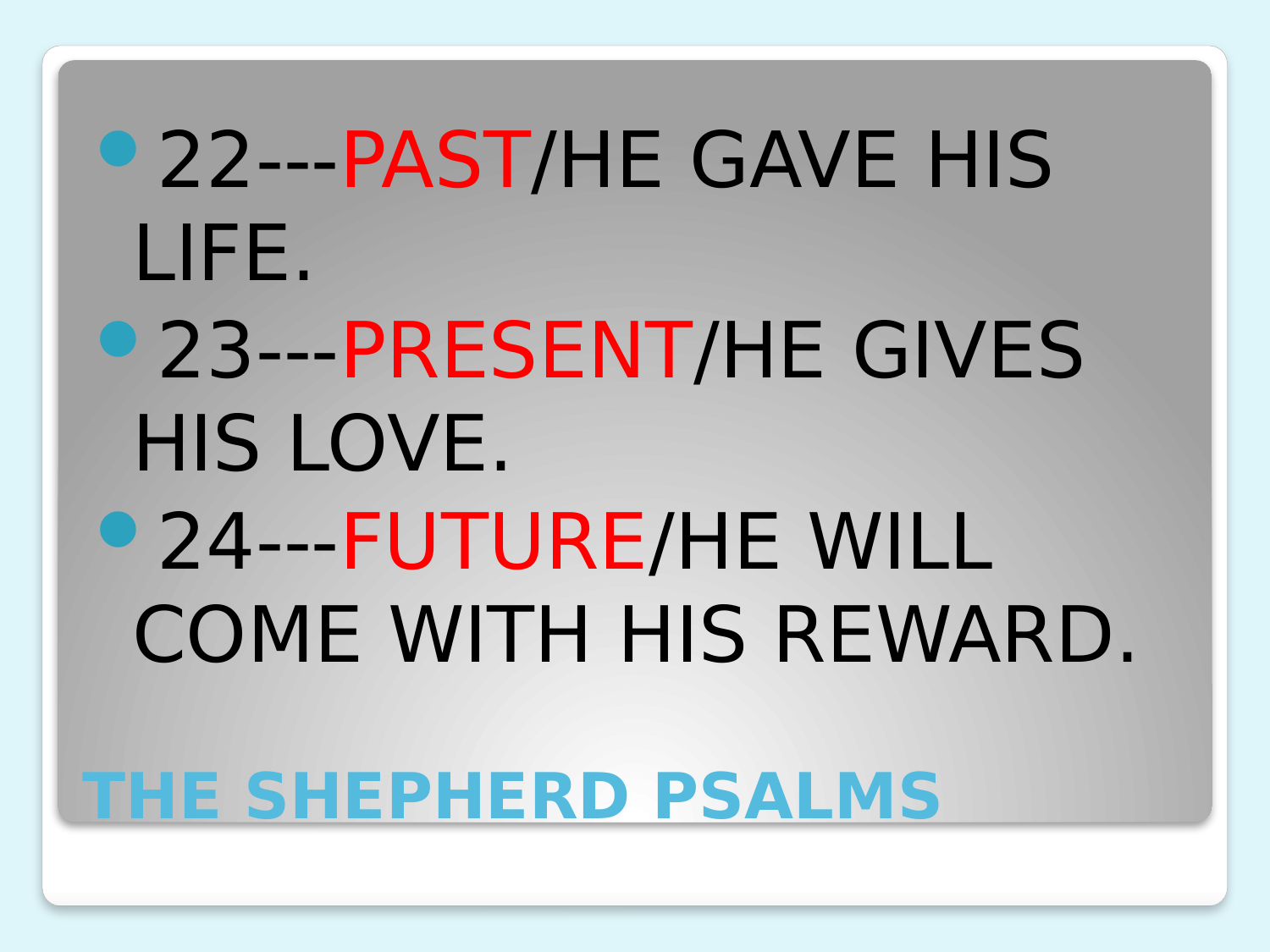

22---PAST/HE GAVE HIS LIFE.
23---PRESENT/HE GIVES HIS LOVE.
24---FUTURE/HE WILL COME WITH HIS REWARD.
# THE SHEPHERD PSALMS